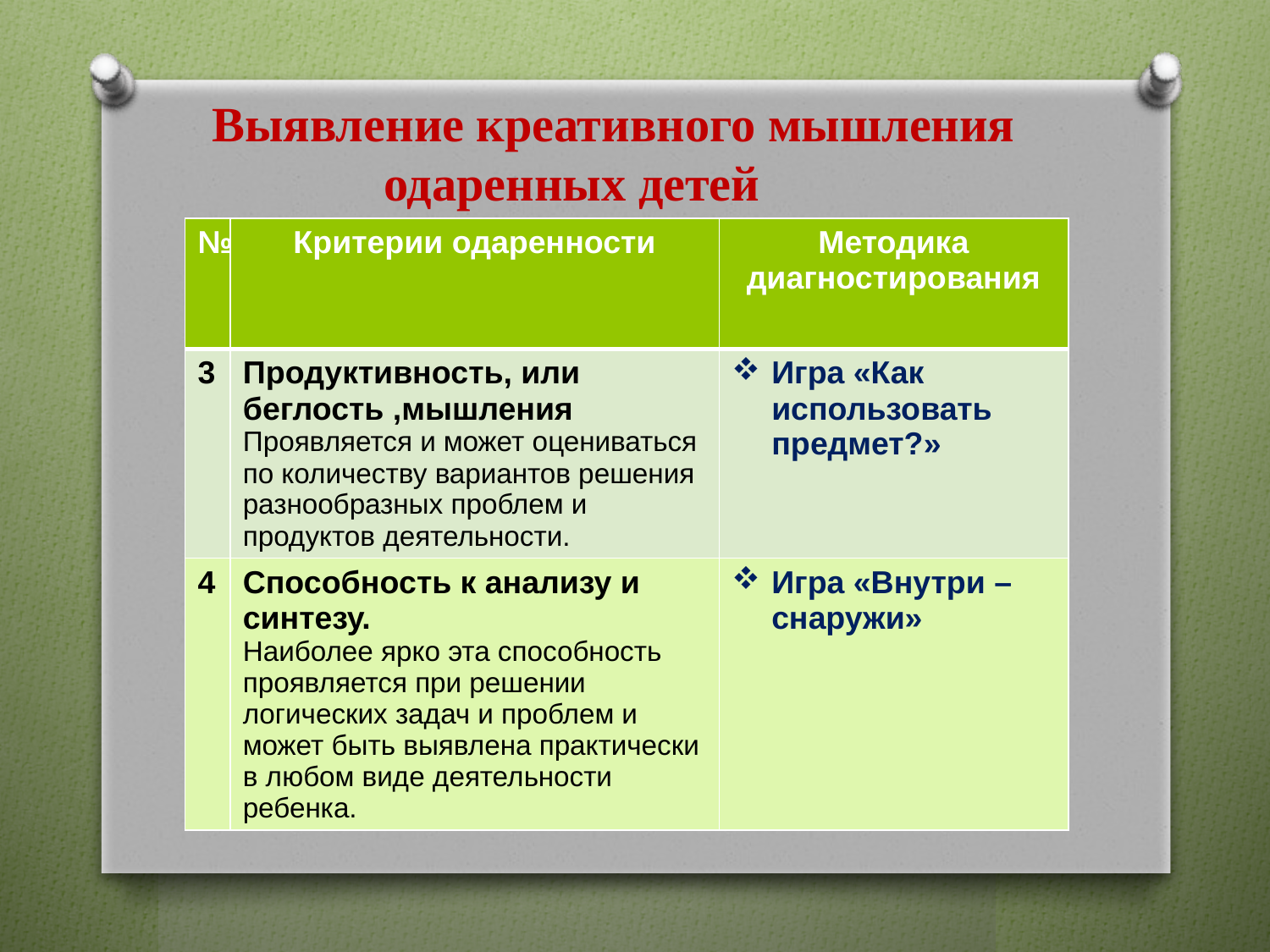

Выявление креативного мышления
                одаренных детей
| № | Критерии одаренности | Методика диагностирования |
| --- | --- | --- |
| 3 | Продуктивность, или беглость ,мышления Проявляется и может оцениваться по количеству вариантов решения разнообразных проблем и продуктов деятельности. | Игра «Как использовать предмет?» |
| 4 | Способность к анализу и синтезу. Наиболее ярко эта способность проявляется при решении логических задач и проблем и может быть выявлена практически в любом виде деятельности ребенка. | Игра «Внутри – снаружи» |